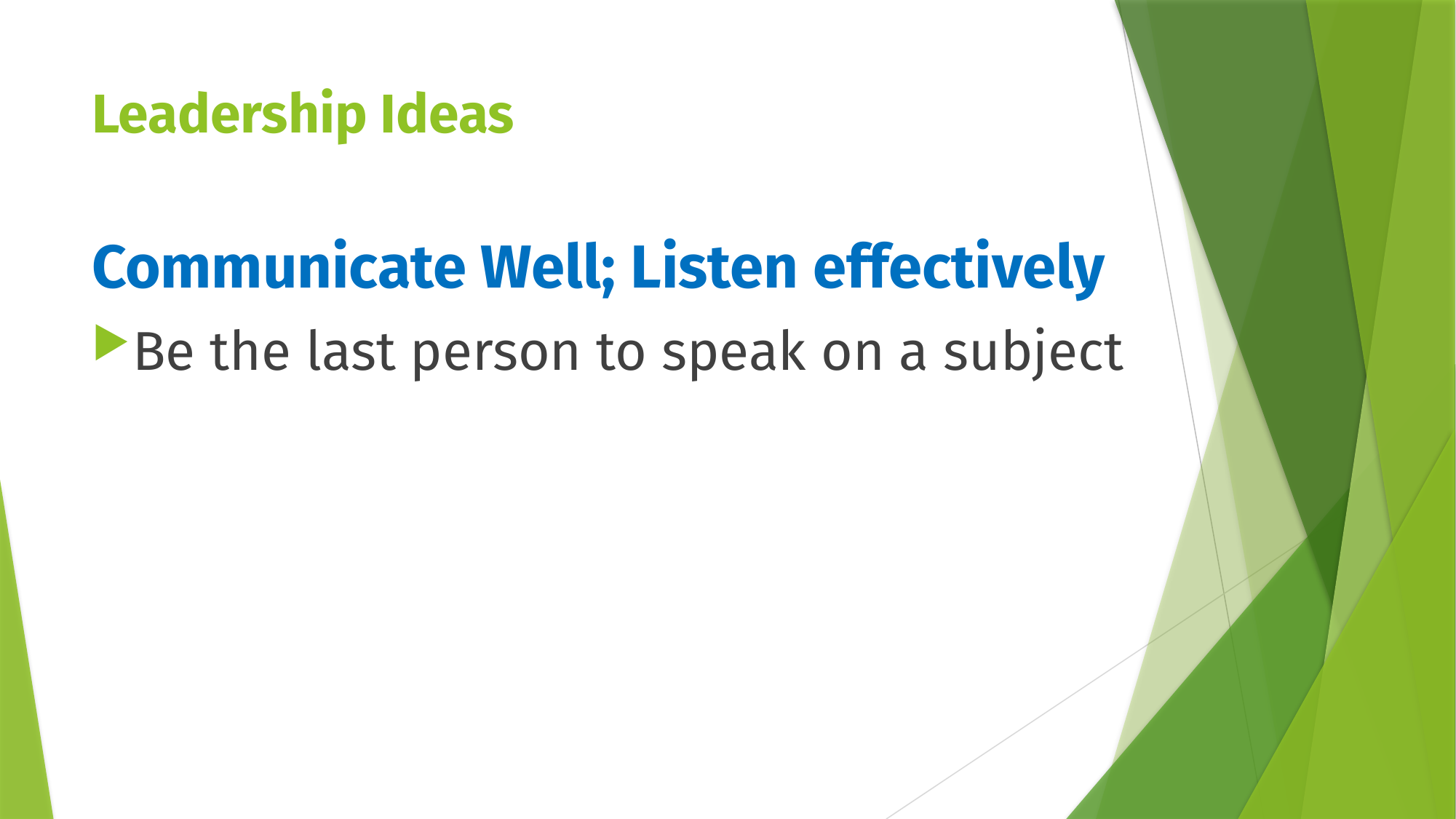

# Leadership Ideas

Communicate Well; Listen effectively
Be the last person to speak on a subject